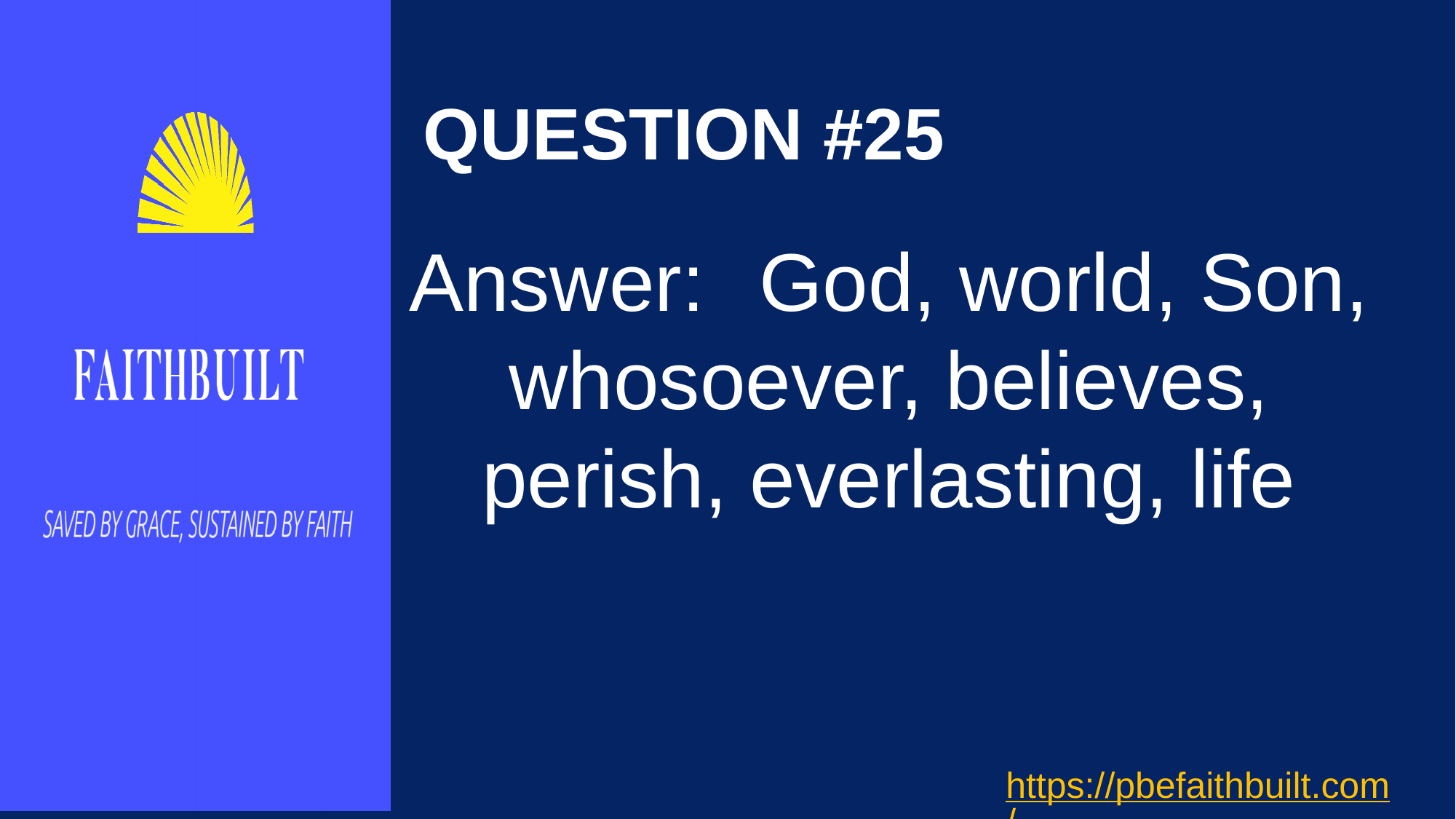

# QUESTION #25
Answer:	 God, world, Son, whosoever, believes, perish, everlasting, life